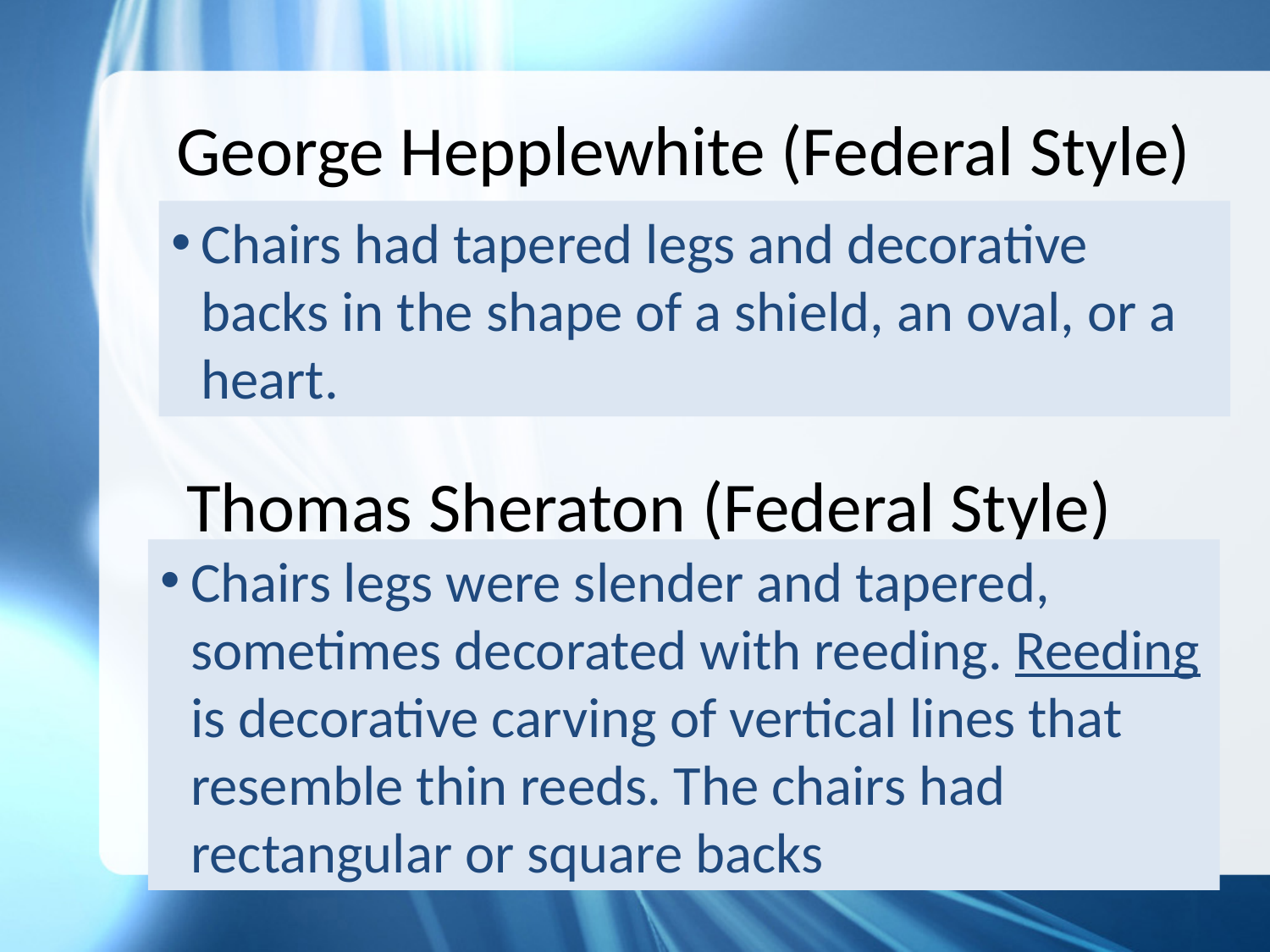

George Hepplewhite (Federal Style)

Chairs had tapered legs and decorative backs in the shape of a shield, an oval, or a heart.
Thomas Sheraton (Federal Style)
Chairs legs were slender and tapered, sometimes decorated with reeding. Reeding is decorative carving of vertical lines that resemble thin reeds. The chairs had  rectangular or square backs